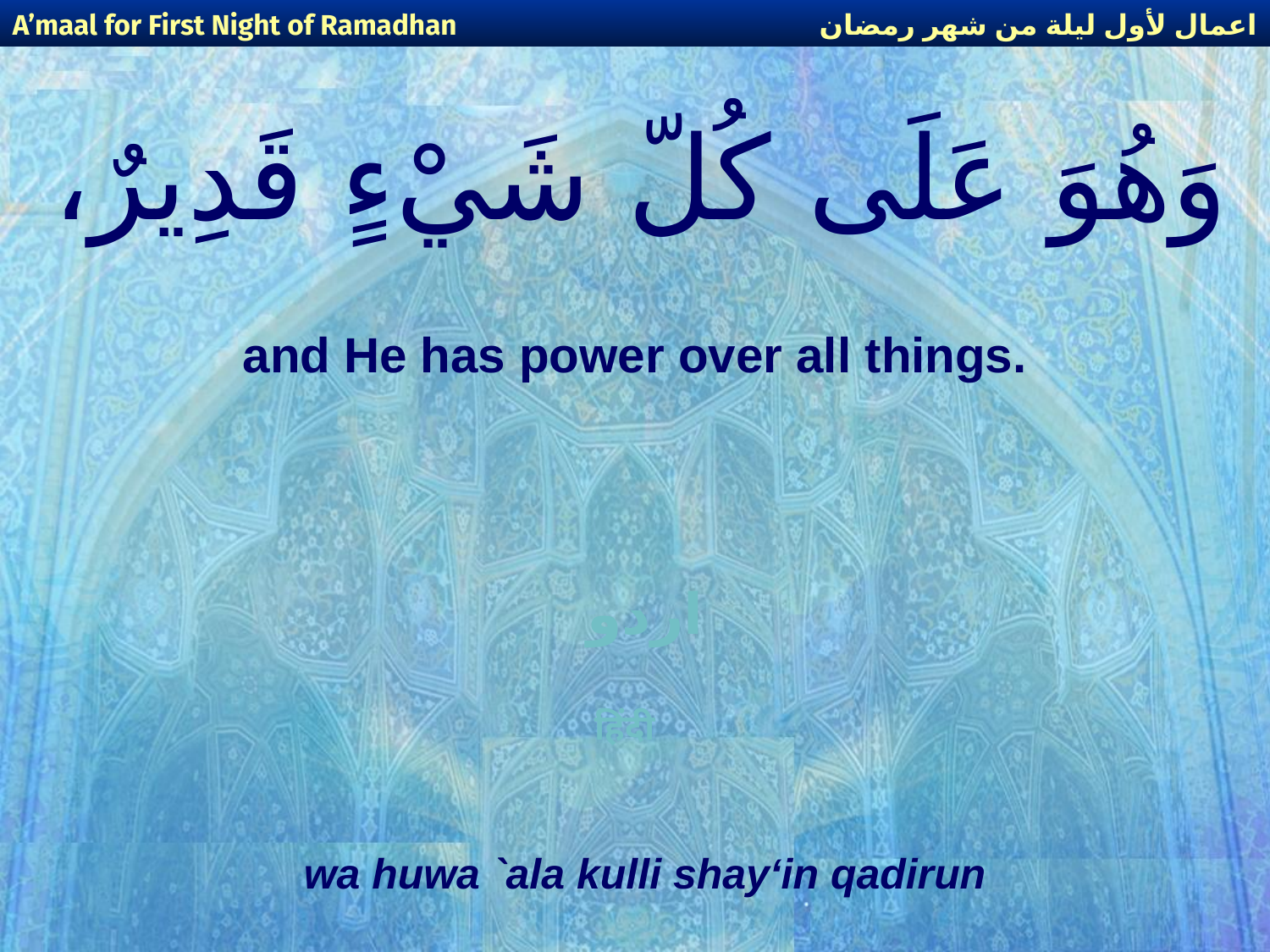

اعمال لأول ليلة من شهر رمضان
A’maal for First Night of Ramadhan
# وَهُوَ عَلَى كُلّ شَيْءٍ قَدِيرٌ،
and He has power over all things.
اردو
हिंदी
wa huwa `ala kulli shay‘in qadirun